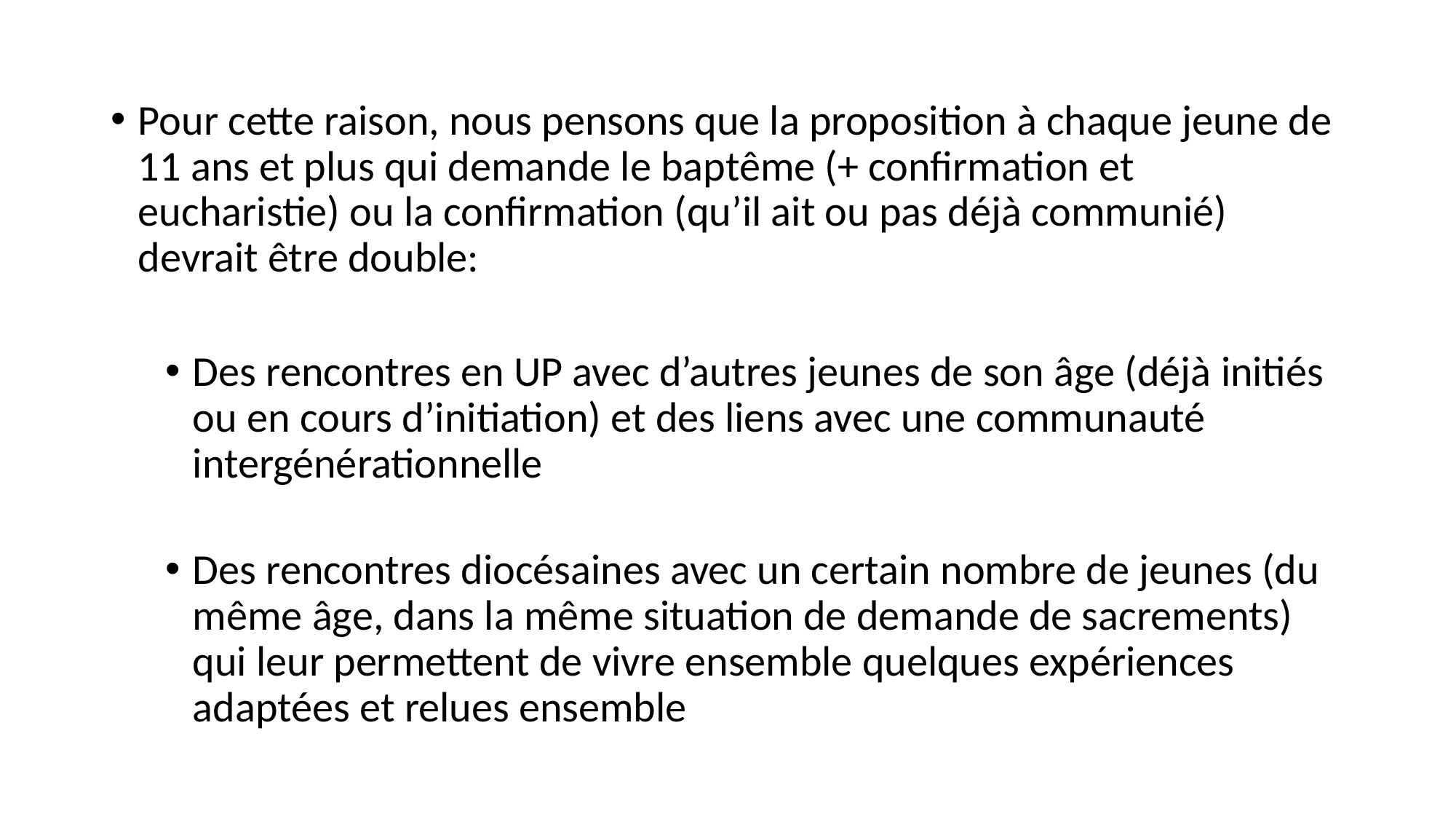

Pour cette raison, nous pensons que la proposition à chaque jeune de 11 ans et plus qui demande le baptême (+ confirmation et eucharistie) ou la confirmation (qu’il ait ou pas déjà communié) devrait être double:

Des rencontres en UP avec d’autres jeunes de son âge (déjà initiés ou en cours d’initiation) et des liens avec une communauté intergénérationnelle

Des rencontres diocésaines avec un certain nombre de jeunes (du même âge, dans la même situation de demande de sacrements) qui leur permettent de vivre ensemble quelques expériences adaptées et relues ensemble